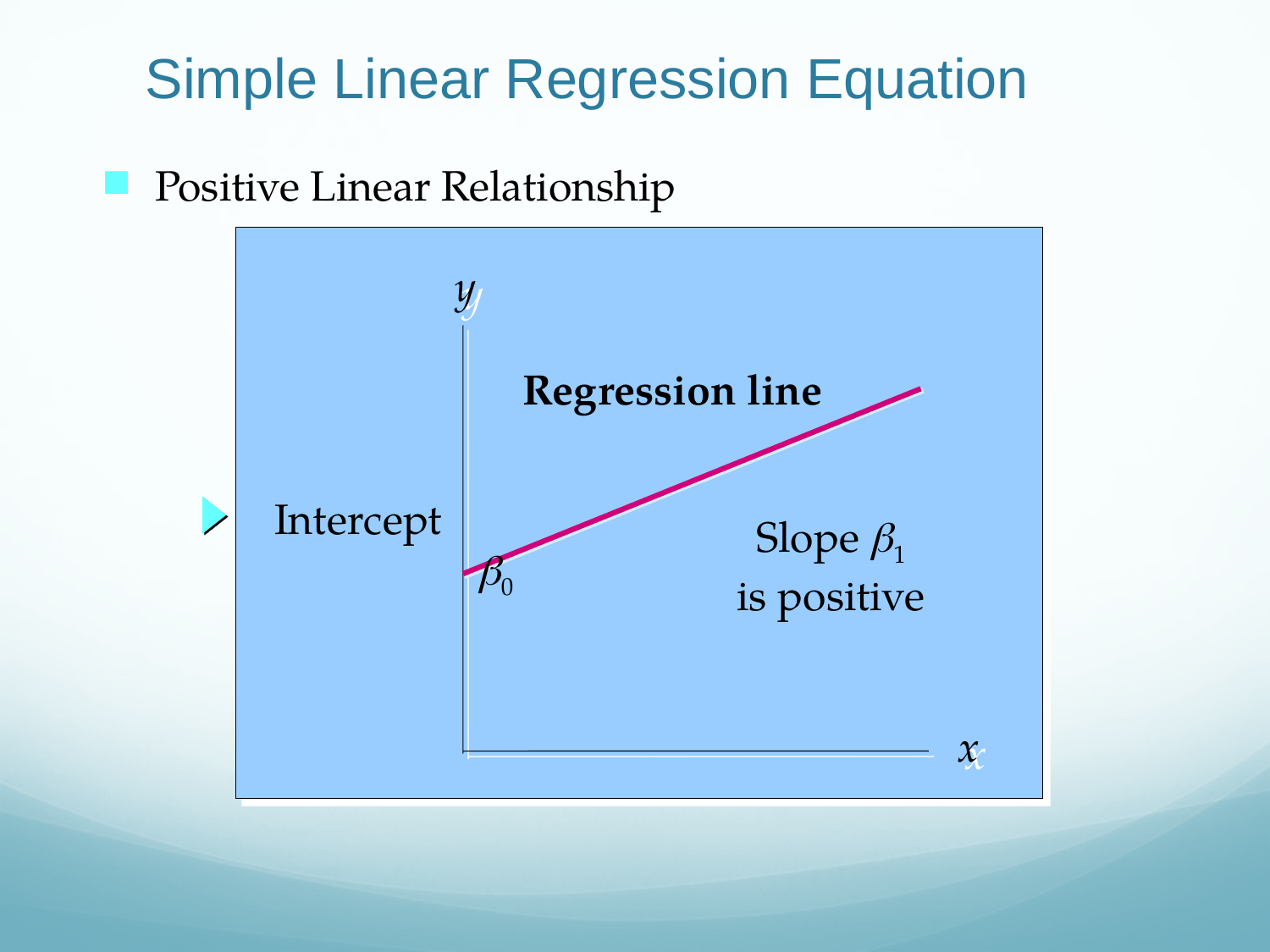

# Simple Linear Regression Equation
Positive Linear Relationship

y

x
Regression line

Intercept
             β0
Slope β1
is positive